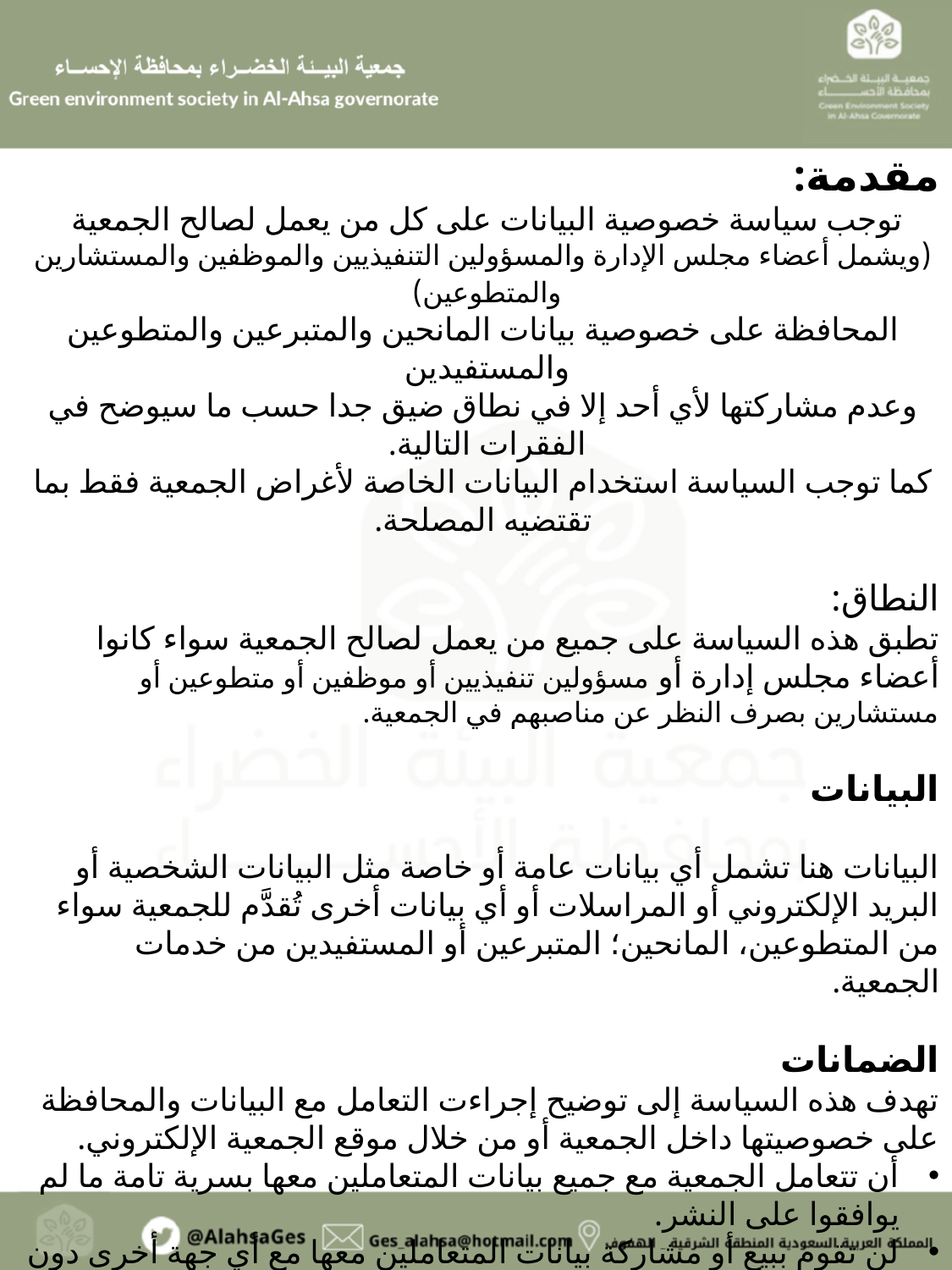

مقدمة:
توجب سياسة خصوصية البيانات على كل من يعمل لصالح الجمعية
(ويشمل أعضاء مجلس الإدارة والمسؤولين التنفيذيين والموظفين والمستشارين والمتطوعين)
المحافظة على خصوصية بيانات المانحين والمتبرعين والمتطوعين والمستفيدين
وعدم مشاركتها لأي أحد إلا في نطاق ضيق جدا حسب ما سيوضح في الفقرات التالية.
كما توجب السياسة استخدام البيانات الخاصة لأغراض الجمعية فقط بما تقتضيه المصلحة.

النطاق:
تطبق هذه السياسة على جميع من يعمل لصالح الجمعية سواء كانوا أعضاء مجلس إدارة أو مسؤولين تنفيذيين أو موظفين أو متطوعين أو مستشارين بصرف النظر عن مناصبهم في الجمعية.

البيانات

البيانات هنا تشمل أي بيانات عامة أو خاصة مثل البيانات الشخصية أو البريد الإلكتروني أو المراسلات أو أي بيانات أخرى تُقدَّم للجمعية سواء من المتطوعين، المانحين؛ المتبرعين أو المستفيدين من خدمات الجمعية.

الضمانات
تهدف هذه السياسة إلى توضيح إجراءت التعامل مع البيانات والمحافظة على خصوصيتها داخل الجمعية أو من خلال موقع الجمعية الإلكتروني.‎
أن تتعامل الجمعية مع جميع بيانات المتعاملين معها بسرية تامة ما لم يوافقوا على النشر.
لن تقوم ببيع أو مشاركة بيانات المتعاملين معها مع أي جهة أخرى دون إذنهم.‎
لن ترسل الجمعية أي إيميلات أو رسائل نصية للمتعاملين معها سواء بواسطتها أو بواسطة أي جهةاخرى دون إذنهم.‎
أن تنشر الجمعية سياسة خصوصية البيانات على موقعها الإلكتروني إن وجد
    وأن تكون متوفرةعند الطلب مطبوعة أو إلكترونية.
‏أن يكون للجمعية سياسة خاصة بخصوصية البيانات للمواقع الإلكترونية.